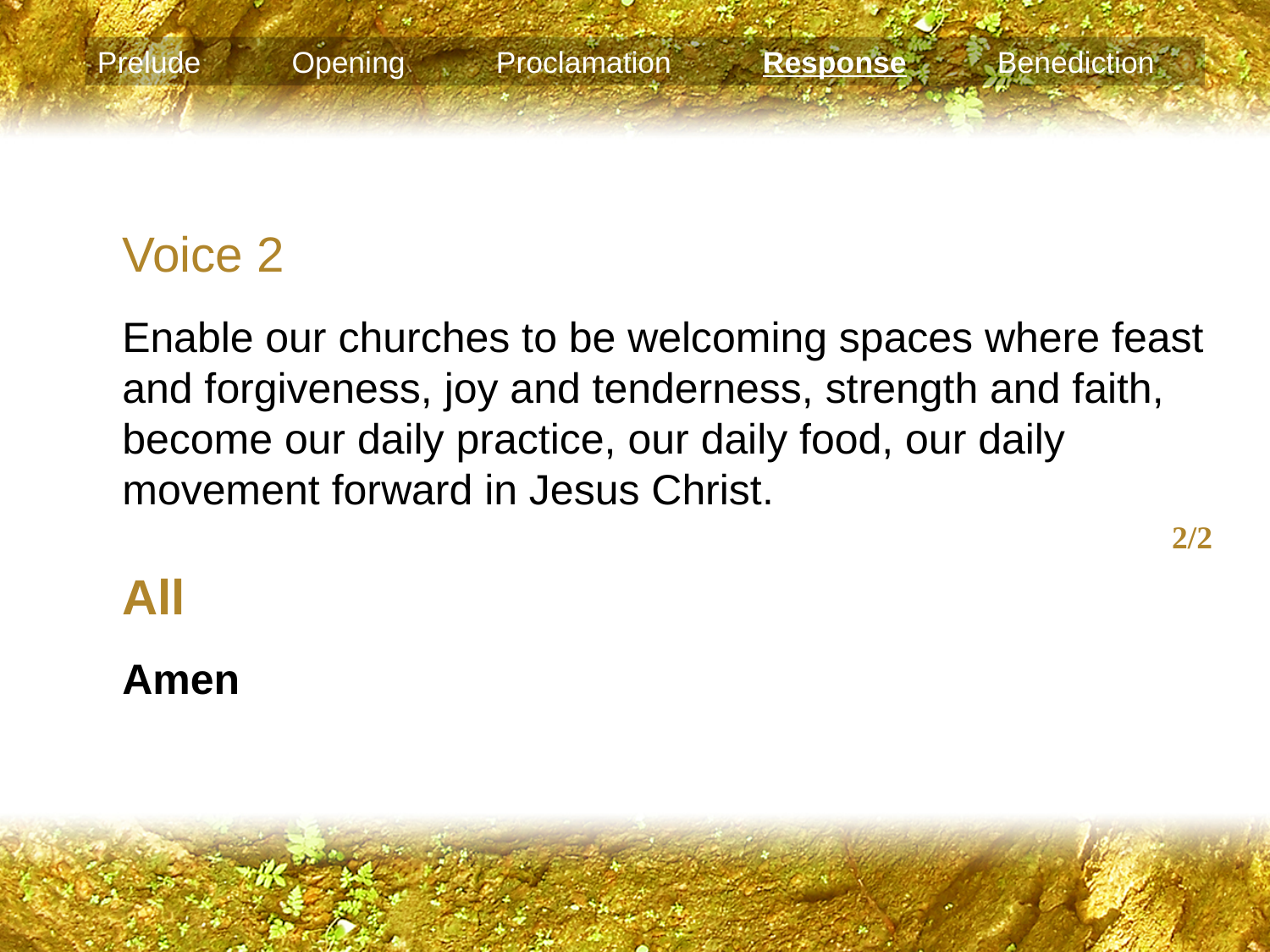

Prelude           Opening           Proclamation           Response           Benediction
Voice 2

Enable our churches to be welcoming spaces where feast and forgiveness, joy and tenderness, strength and faith, become our daily practice, our daily food, our daily movement forward in Jesus Christ.
2/2
All

Amen